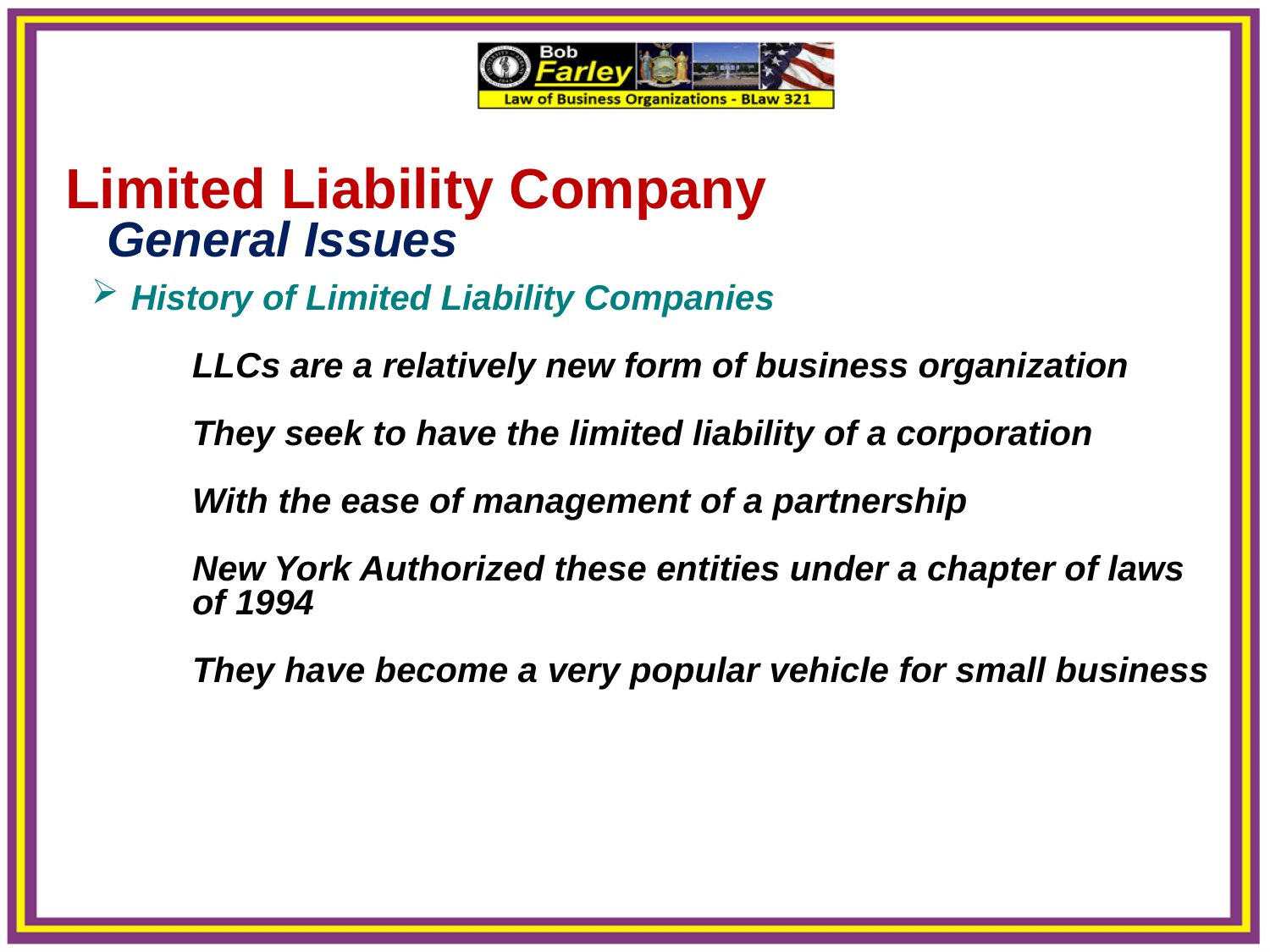

Limited Liability Company
   General Issues

 History of Limited Liability Companies

	LLCs are a relatively new form of business organization

	They seek to have the limited liability of a corporation

	With the ease of management of a partnership

	New York Authorized these entities under a chapter of laws
	of 1994

	They have become a very popular vehicle for small business